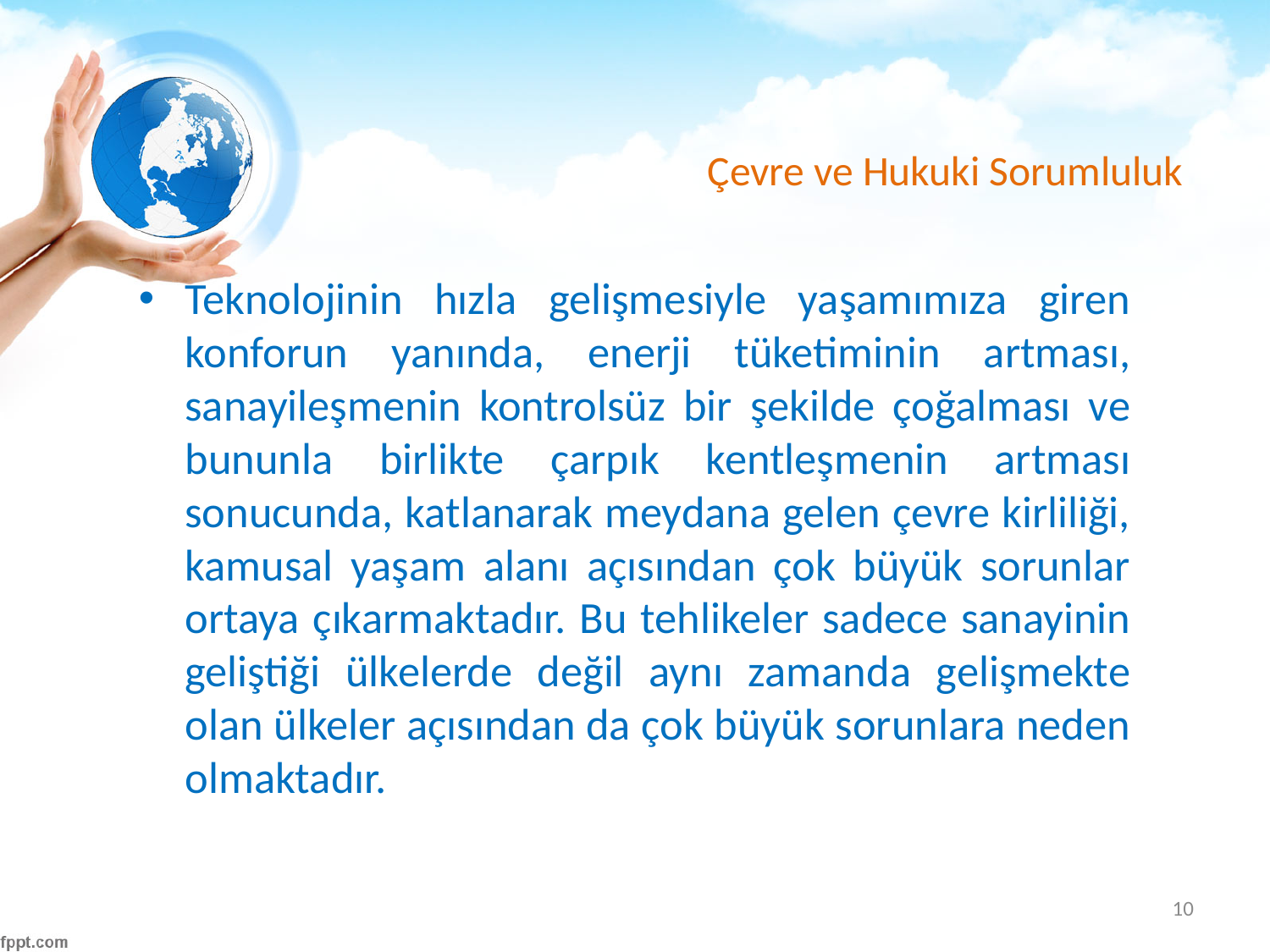

# Çevre ve Hukuki Sorumluluk
Teknolojinin hızla gelişmesiyle yaşamımıza giren konforun yanında, enerji tüketiminin artması, sanayileşmenin kontrolsüz bir şekilde çoğalması ve bununla birlikte çarpık kentleşmenin artması sonucunda, katlanarak meydana gelen çevre kirliliği, kamusal yaşam alanı açısından çok büyük sorunlar ortaya çıkarmaktadır. Bu tehlikeler sadece sanayinin geliştiği ülkelerde değil aynı zamanda gelişmekte olan ülkeler açısından da çok büyük sorunlara neden olmaktadır.
10